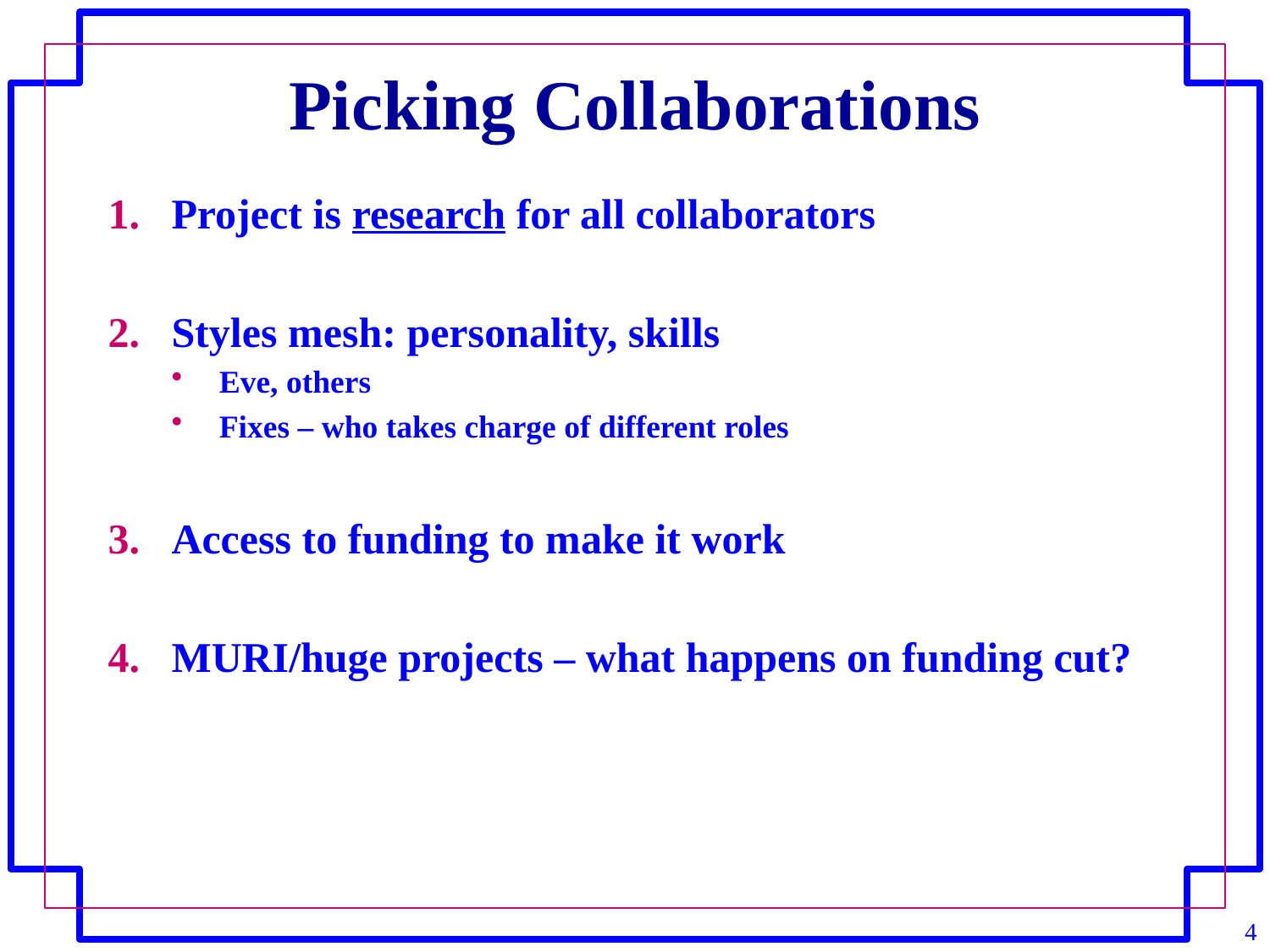

# Picking Collaborations
Project is research for all collaborators

Styles mesh: personality, skills
Eve, others
Fixes – who takes charge of different roles

Access to funding to make it work

MURI/huge projects – what happens on funding cut?
4